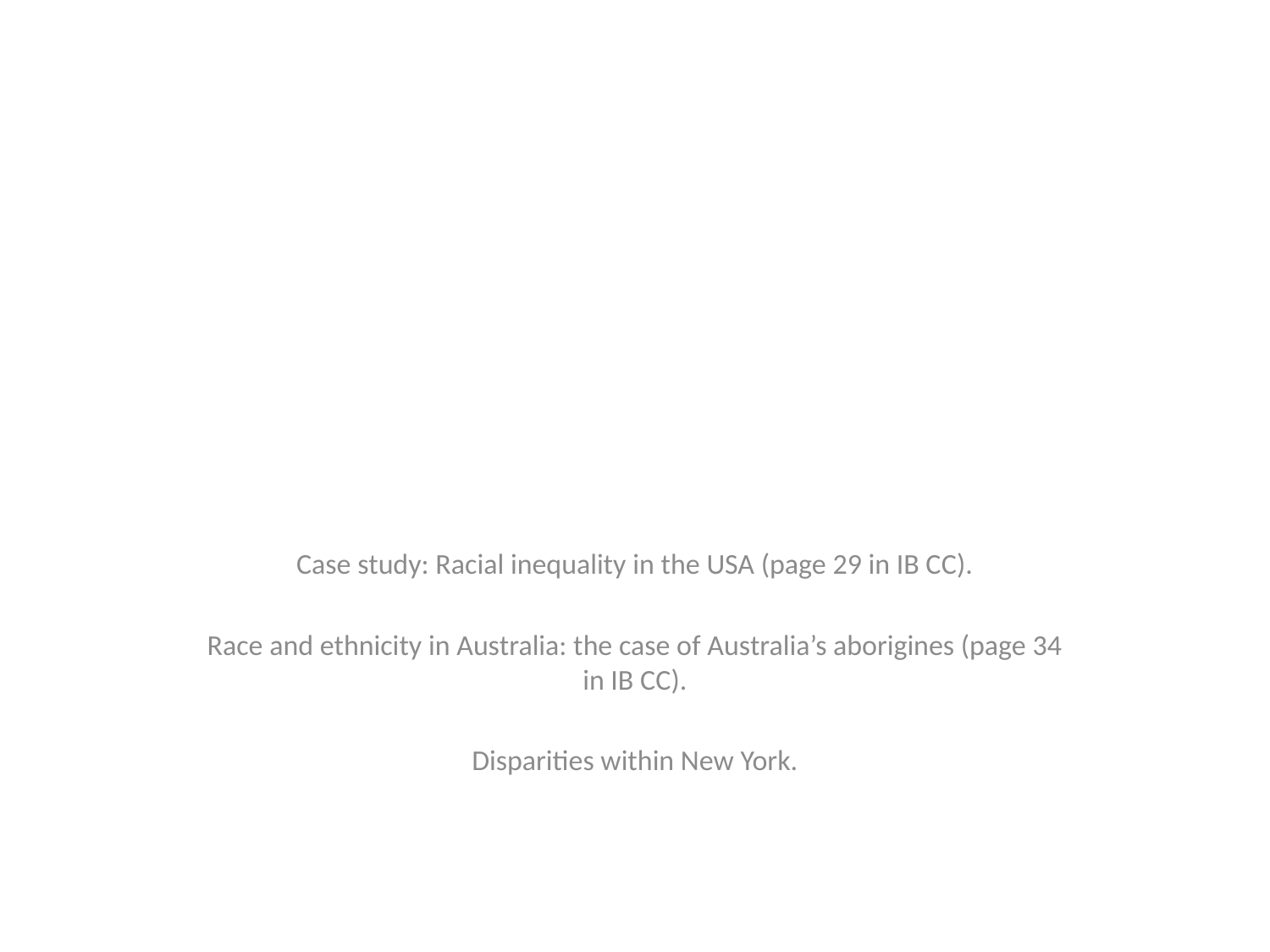

#
Case study: Racial inequality in the USA (page 29 in IB CC).

Race and ethnicity in Australia: the case of Australia’s aborigines (page 34 in IB CC).

Disparities within New York.